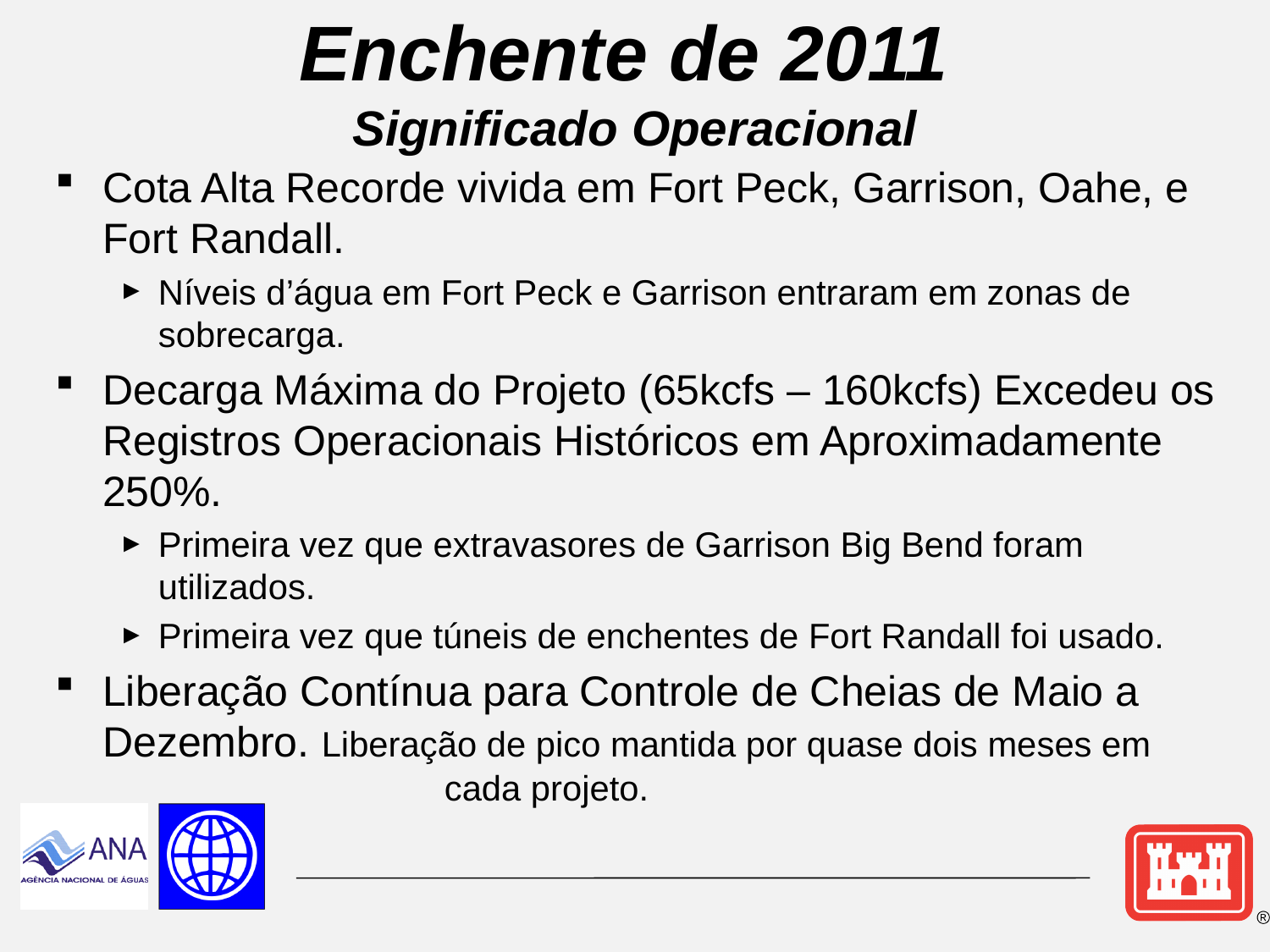

# Enchente de 2011 Significado Operacional

Cota Alta Recorde vivida em Fort Peck, Garrison, Oahe, e Fort Randall.
Níveis d’água em Fort Peck e Garrison entraram em zonas de sobrecarga.
Decarga Máxima do Projeto (65kcfs – 160kcfs) Excedeu os Registros Operacionais Históricos em Aproximadamente 250%.
Primeira vez que extravasores de Garrison Big Bend foram utilizados.
Primeira vez que túneis de enchentes de Fort Randall foi usado.
Liberação Contínua para Controle de Cheias de Maio a Dezembro. Liberação de pico mantida por quase dois meses em 		         cada projeto.